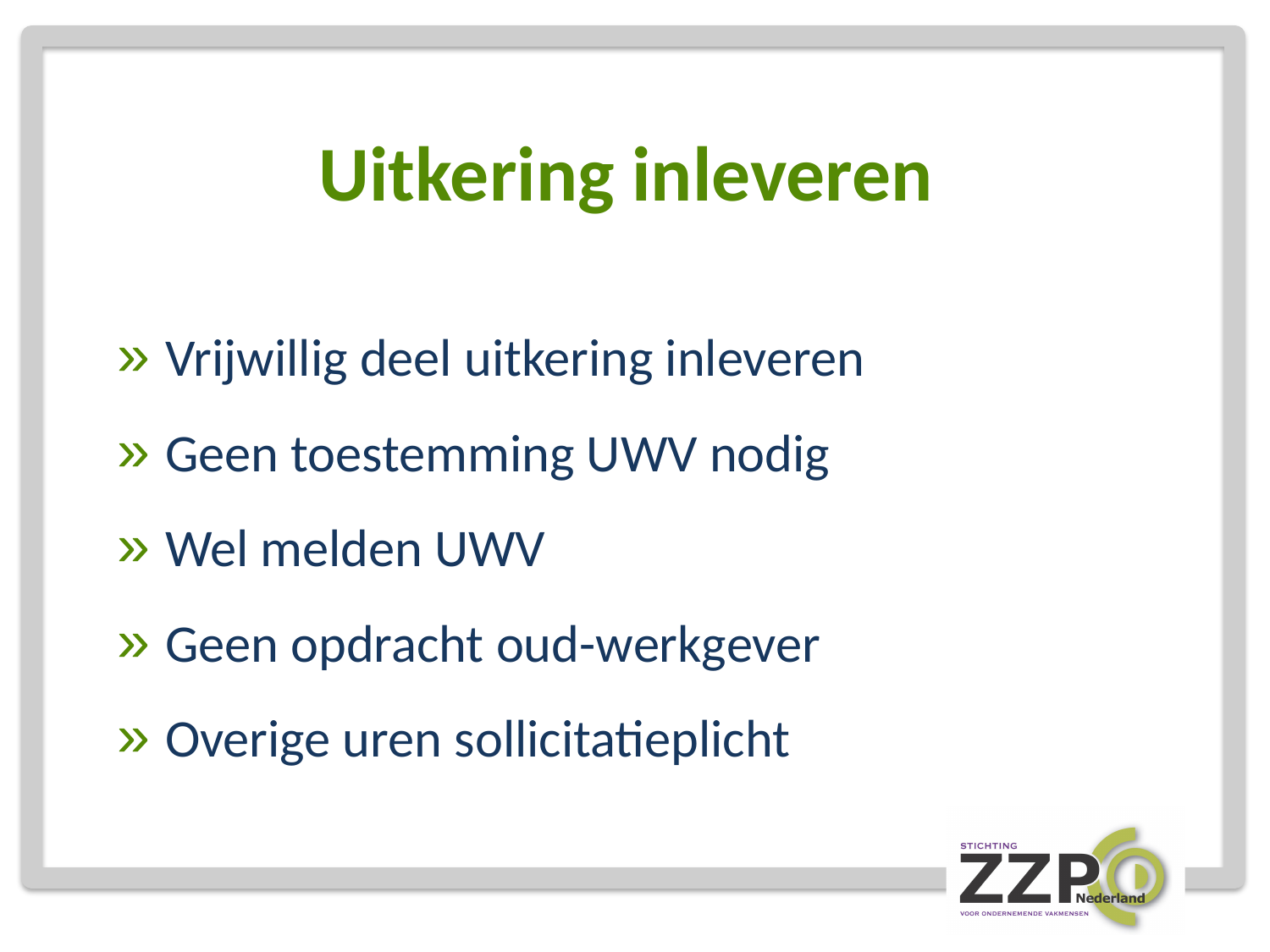

# Uitkering inleveren
Vrijwillig deel uitkering inleveren
Geen toestemming UWV nodig
Wel melden UWV
Geen opdracht oud-werkgever
Overige uren sollicitatieplicht